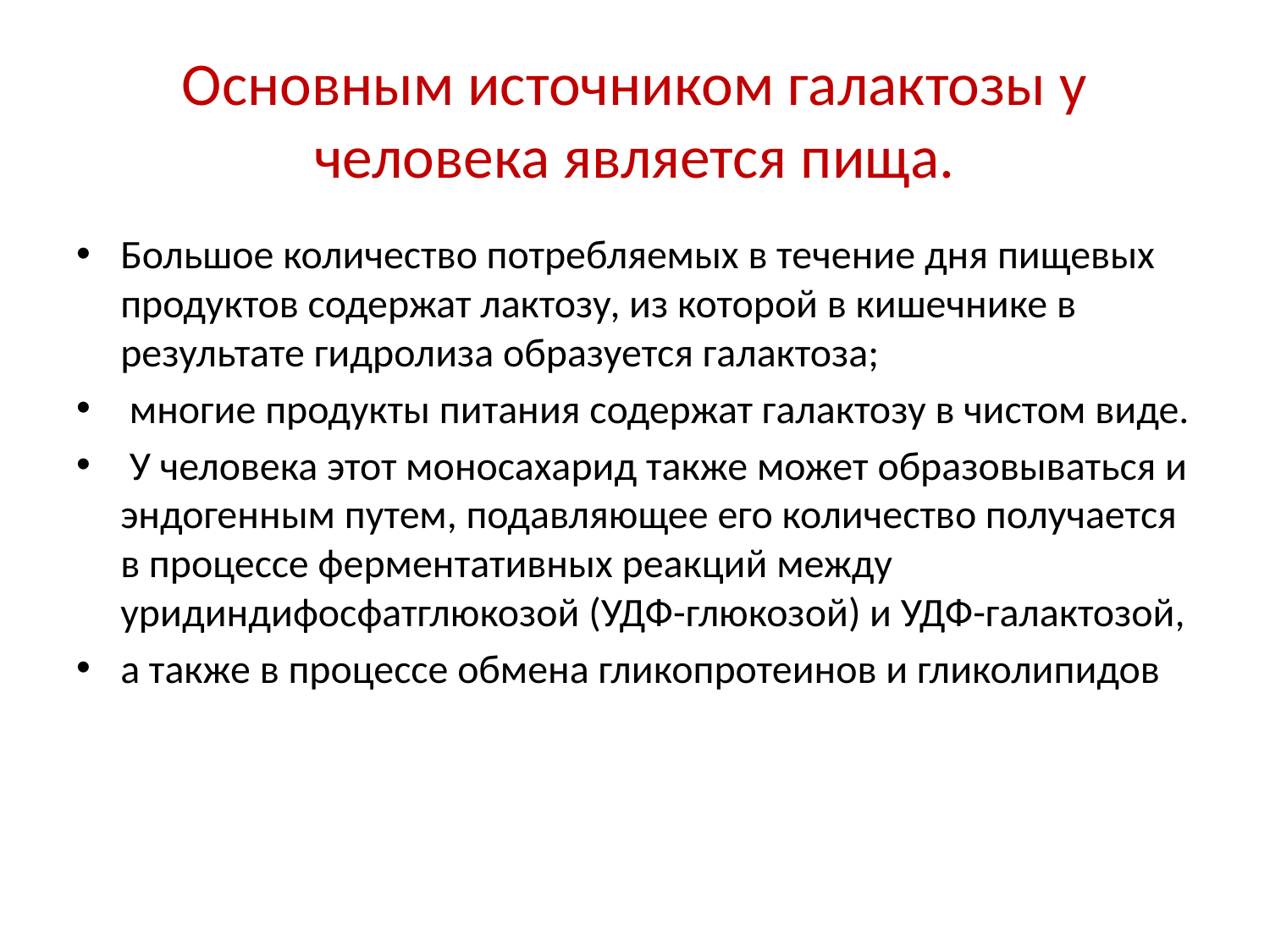

# Основным источником галактозы у человека является пища.
Большое количество потребляемых в течение дня пищевых продуктов содержат лактозу, из которой в кишечнике в результате гидролиза образуется галактоза;
 многие продукты питания содержат галактозу в чистом виде.
 У человека этот моносахарид также может образовываться и эндогенным путем, подавляющее его количество получается в процессе ферментативных реакций между уридиндифосфатглюкозой (УДФ-глюкозой) и УДФ-галактозой,
а также в процессе обмена гликопротеинов и гликолипидов